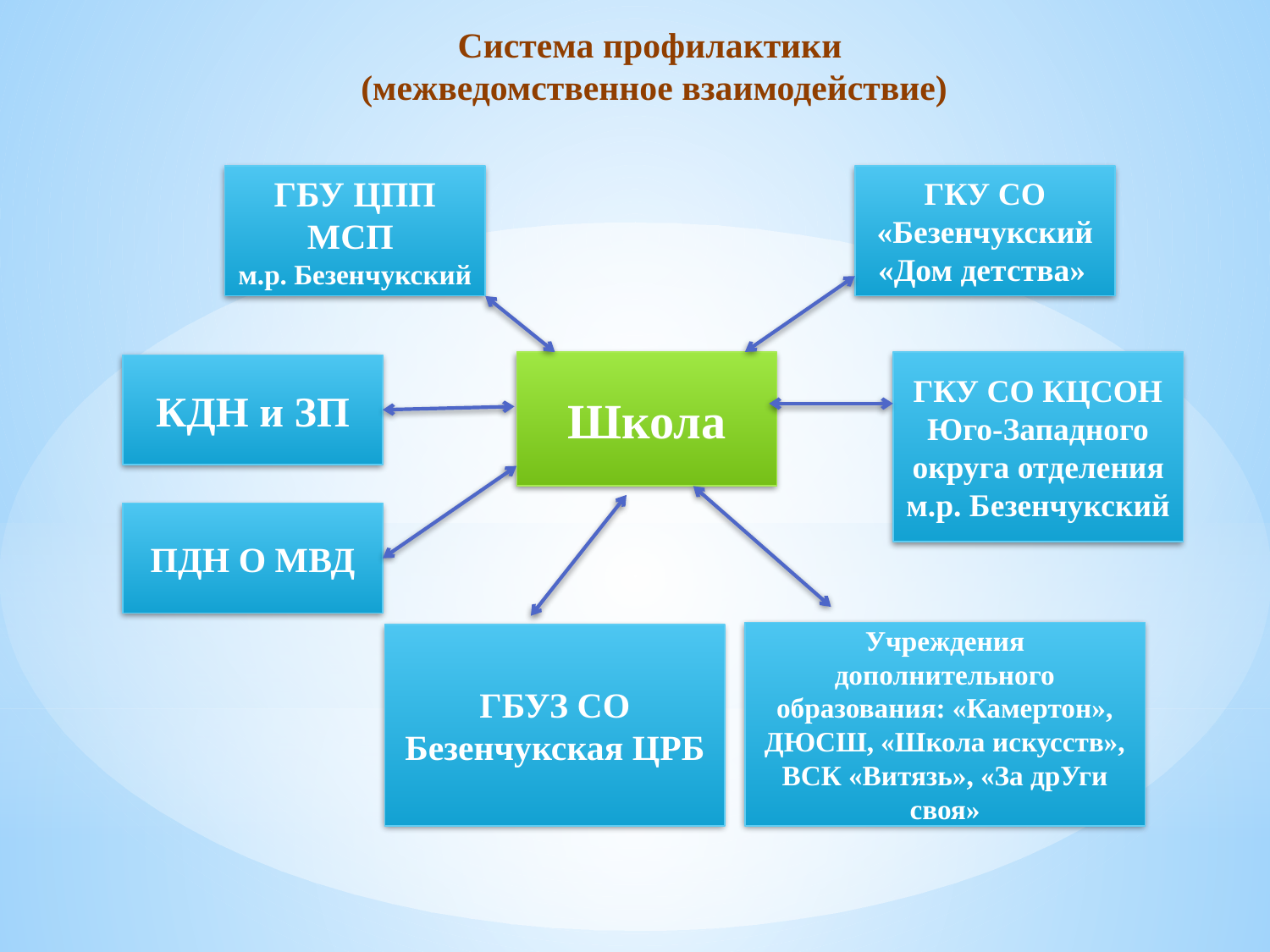

Система профилактики
(межведомственное взаимодействие)
ГБУ ЦПП МСП
м.р. Безенчукский
ГКУ СО «Безенчукский «Дом детства»
ГКУ СО КЦСОН Юго-Западного округа отделения м.р. Безенчукский
Школа
КДН и ЗП
ПДН О МВД
Учреждения дополнительного образования: «Камертон», ДЮСШ, «Школа искусств», ВСК «Витязь», «За дрУги своя»
ГБУЗ СО Безенчукская ЦРБ